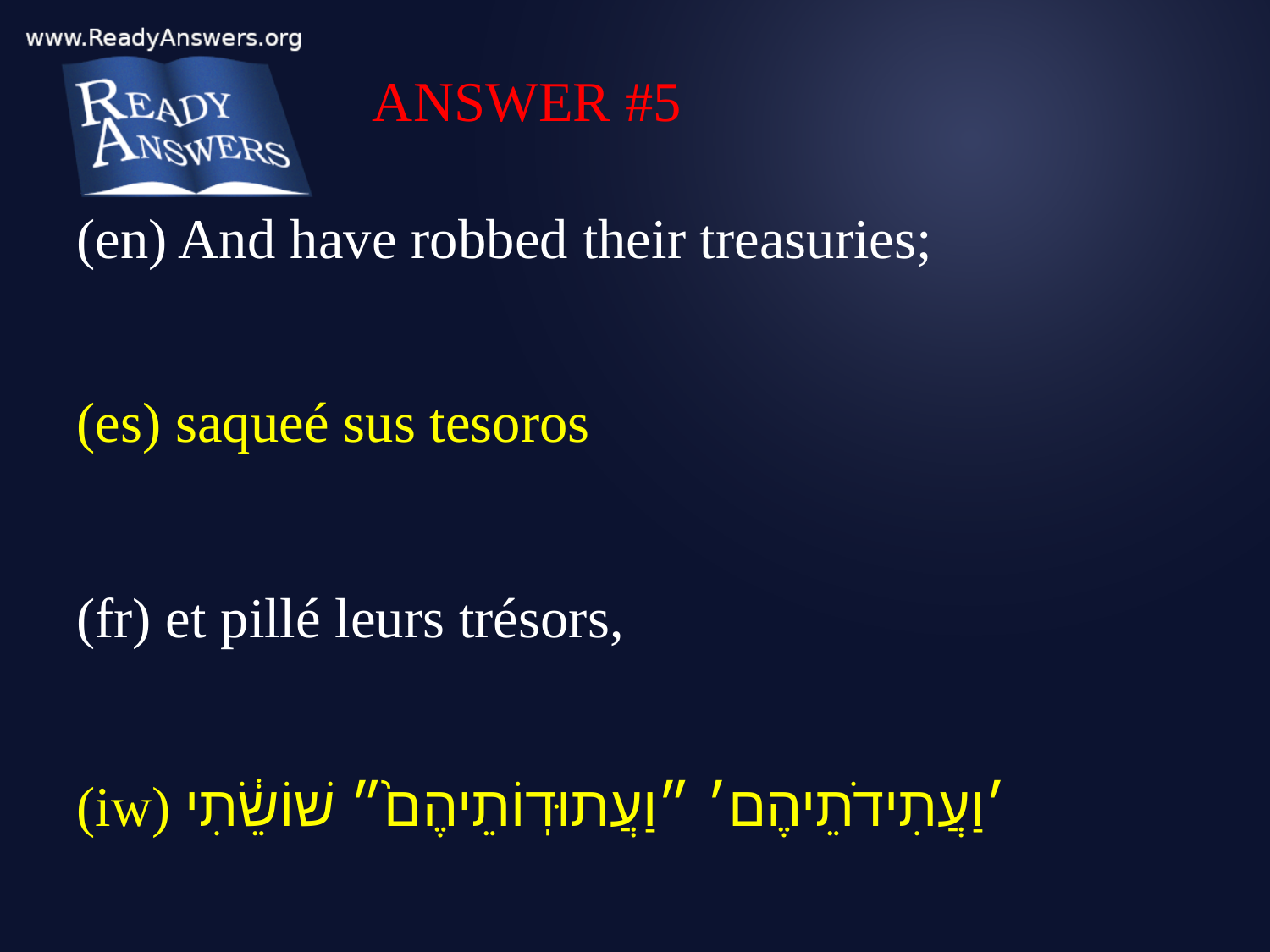

ANSWER #5
(en) And have robbed their treasuries;
(es) saqueé sus tesoros
(fr) et pillé leurs trésors,
(iw) ׳וַעֲתִידֹתֵיהֶם׳ ״וַעֲתוּדֽוֹתֵיהֶם֙״ שׁוֹשֵׂ֔תִי